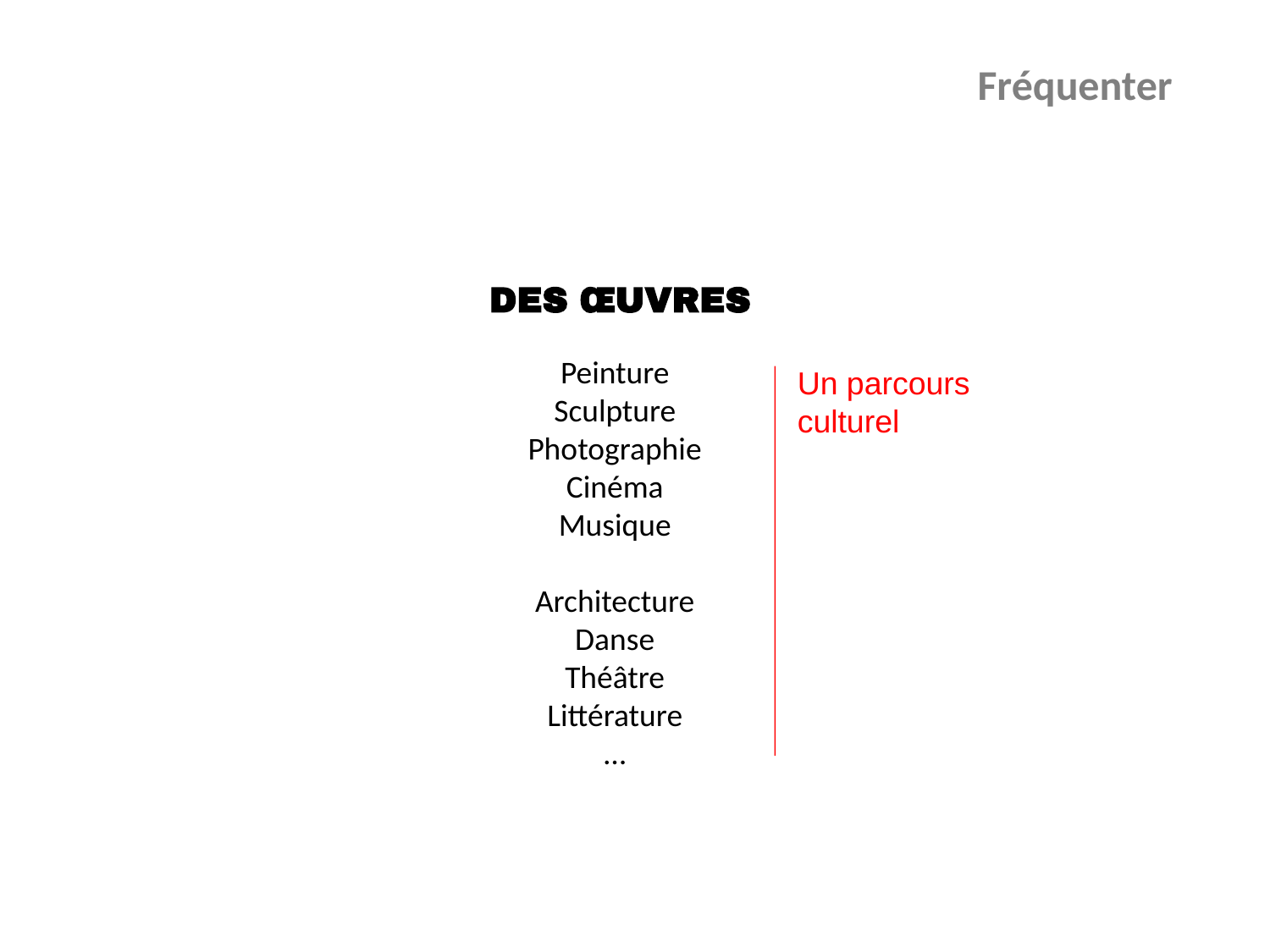

Fréquenter
DES ŒUVRES
Peinture
Sculpture
Photographie
Cinéma
Musique
Architecture
Danse
Théâtre
Littérature
…
Un parcours culturel